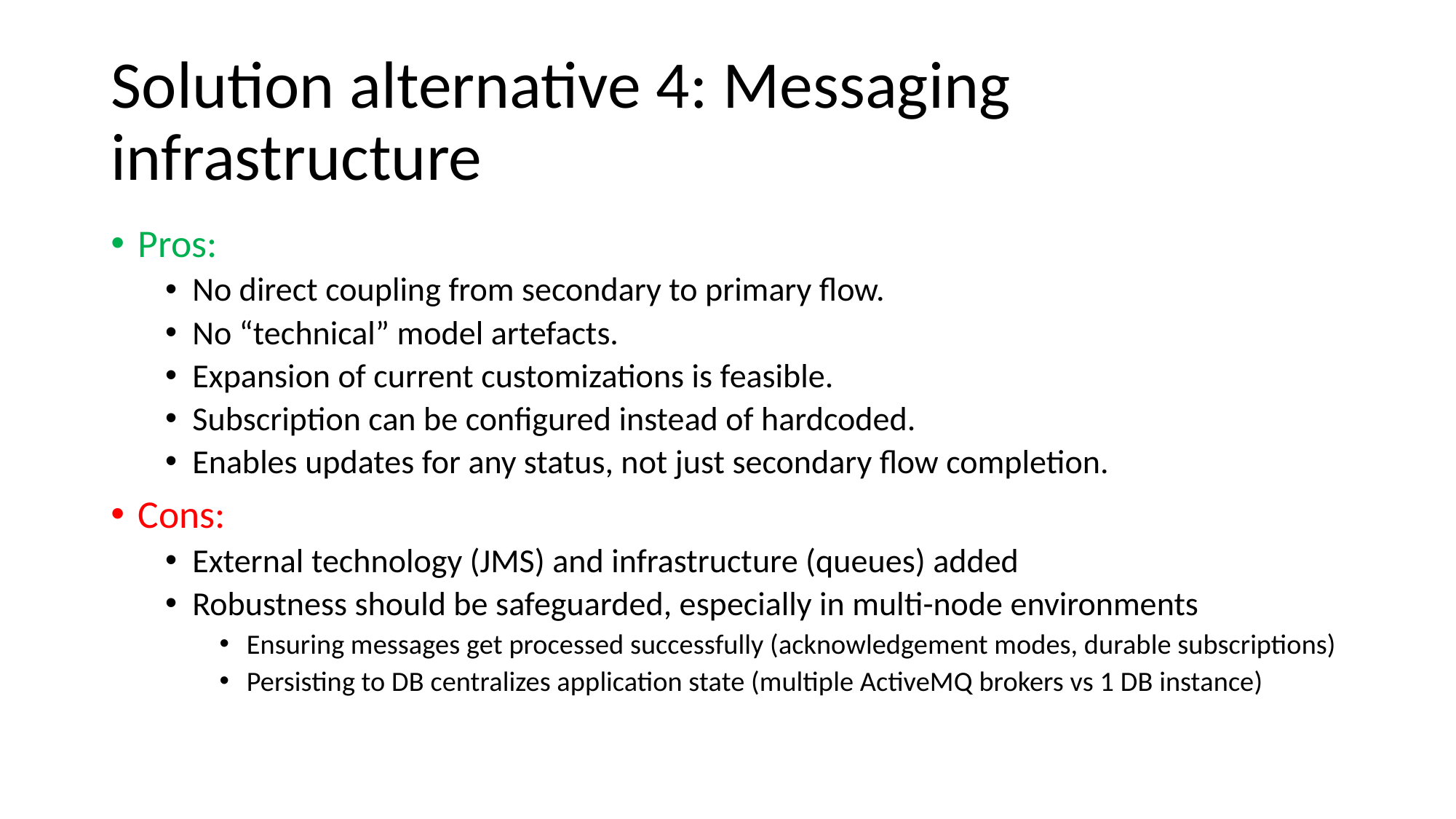

# Solution alternative 4: Messaging infrastructure
Pros:
No direct coupling from secondary to primary flow.
No “technical” model artefacts.
Expansion of current customizations is feasible.
Subscription can be configured instead of hardcoded.
Enables updates for any status, not just secondary flow completion.
Cons:
External technology (JMS) and infrastructure (queues) added
Robustness should be safeguarded, especially in multi-node environments
Ensuring messages get processed successfully (acknowledgement modes, durable subscriptions)
Persisting to DB centralizes application state (multiple ActiveMQ brokers vs 1 DB instance)